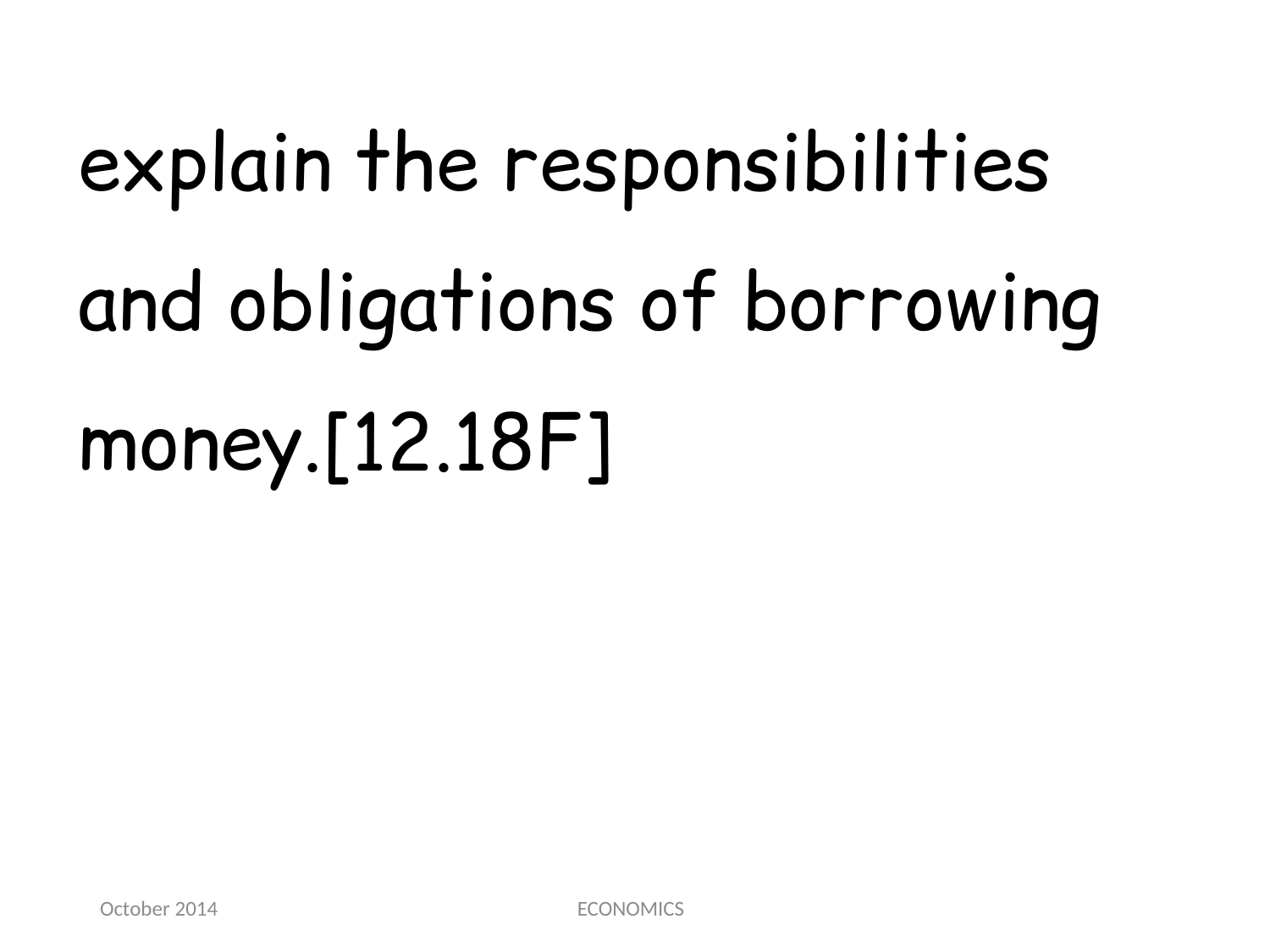

explain the responsibilities and obligations of borrowing money.[12.18F]
October 2014
ECONOMICS